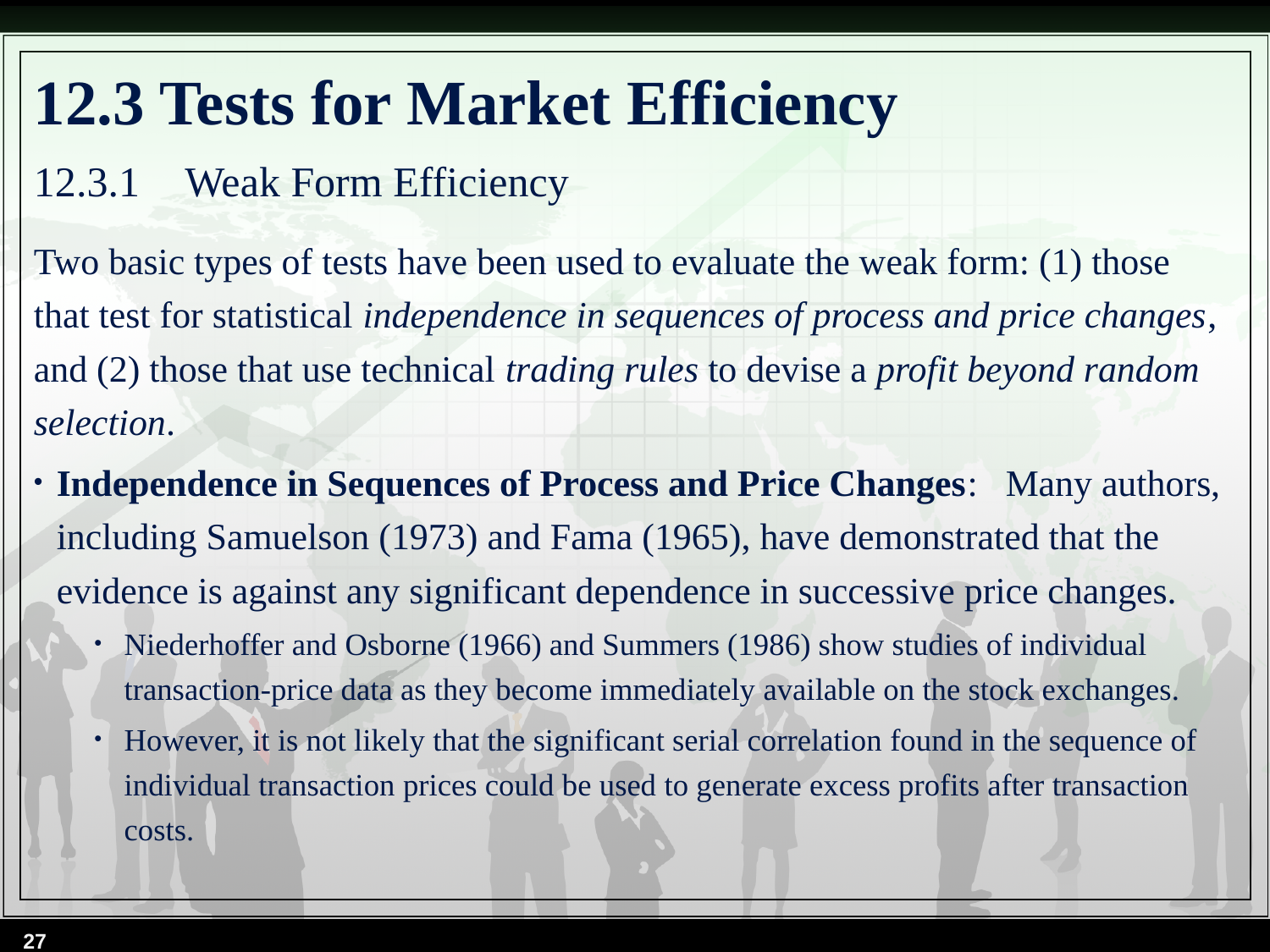

# 12.3 Tests for Market Efficiency
12.3.1	Weak Form Efficiency
Two basic types of tests have been used to evaluate the weak form: (1) those that test for statistical independence in sequences of process and price changes, and (2) those that use technical trading rules to devise a profit beyond random selection.
Independence in Sequences of Process and Price Changes:   Many authors, including Samuelson (1973) and Fama (1965), have demonstrated that the evidence is against any significant dependence in successive price changes.
Niederhoffer and Osborne (1966) and Summers (1986) show studies of individual transaction-price data as they become immediately available on the stock exchanges.
However, it is not likely that the significant serial correlation found in the sequence of individual transaction prices could be used to generate excess profits after transaction costs.
27